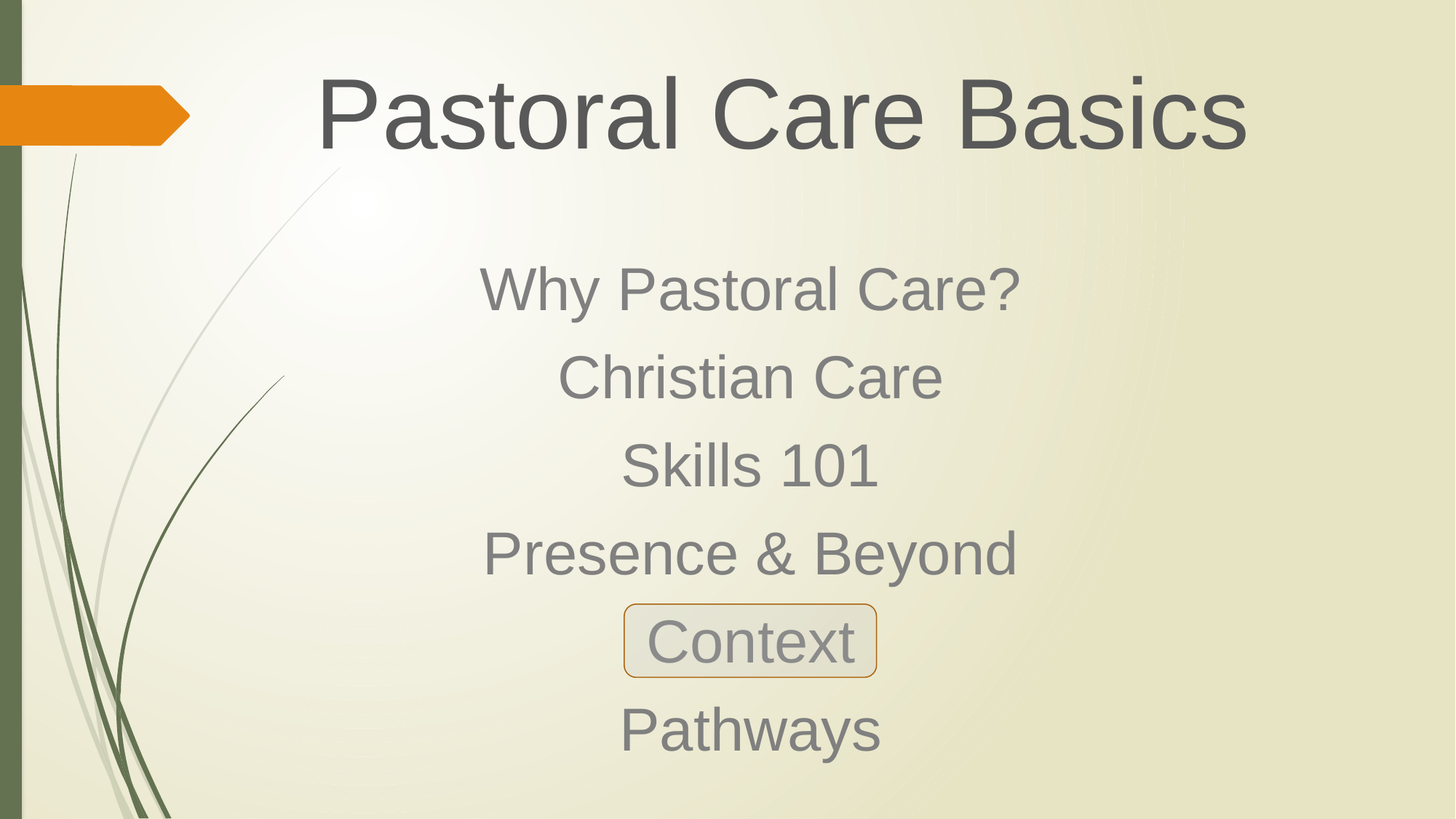

# Pastoral Care Basics
Why Pastoral Care?
Christian Care
Skills 101
Presence & Beyond
Context
Pathways